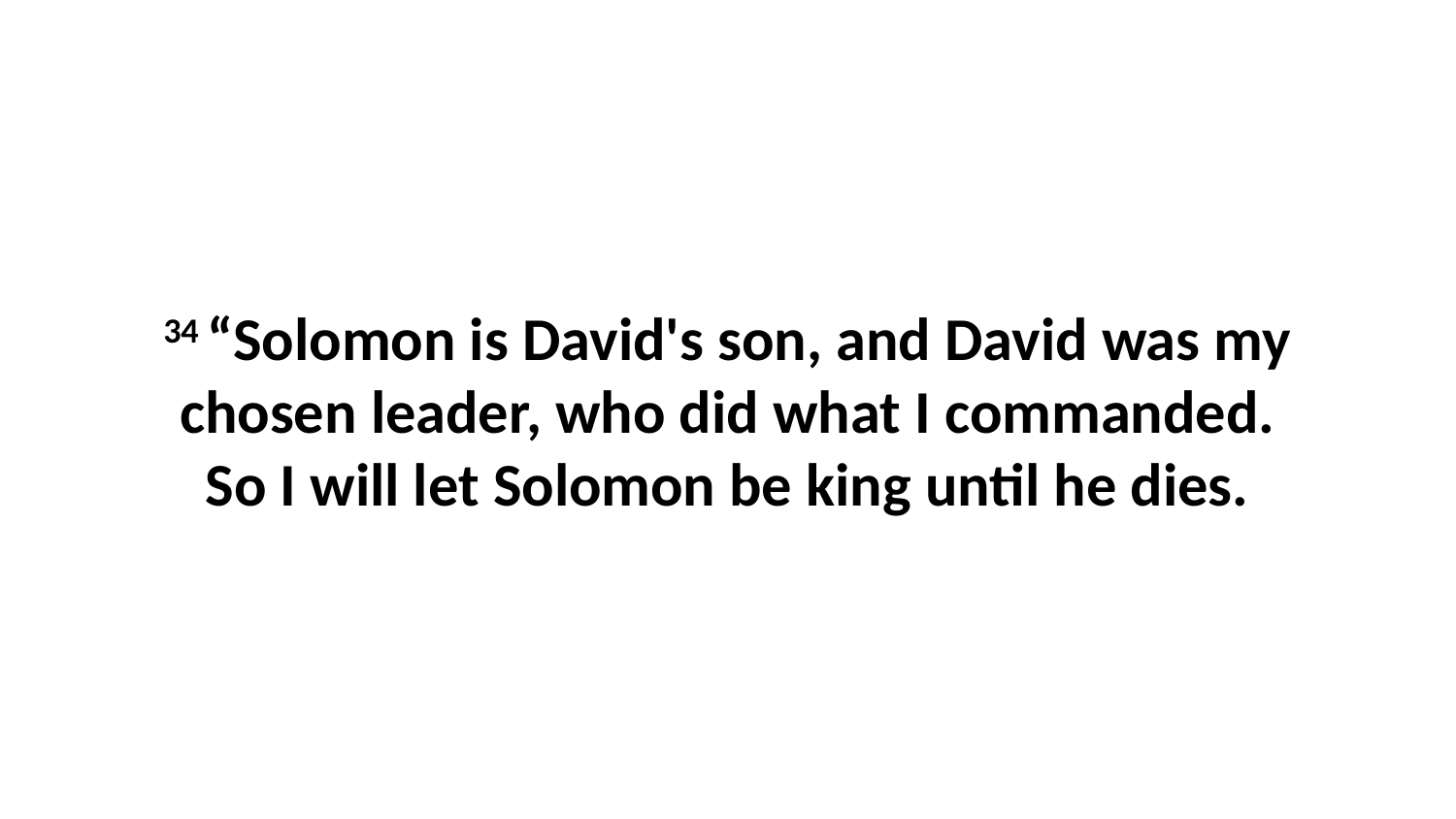

34 “Solomon is David's son, and David was my chosen leader, who did what I commanded. So I will let Solomon be king until he dies.